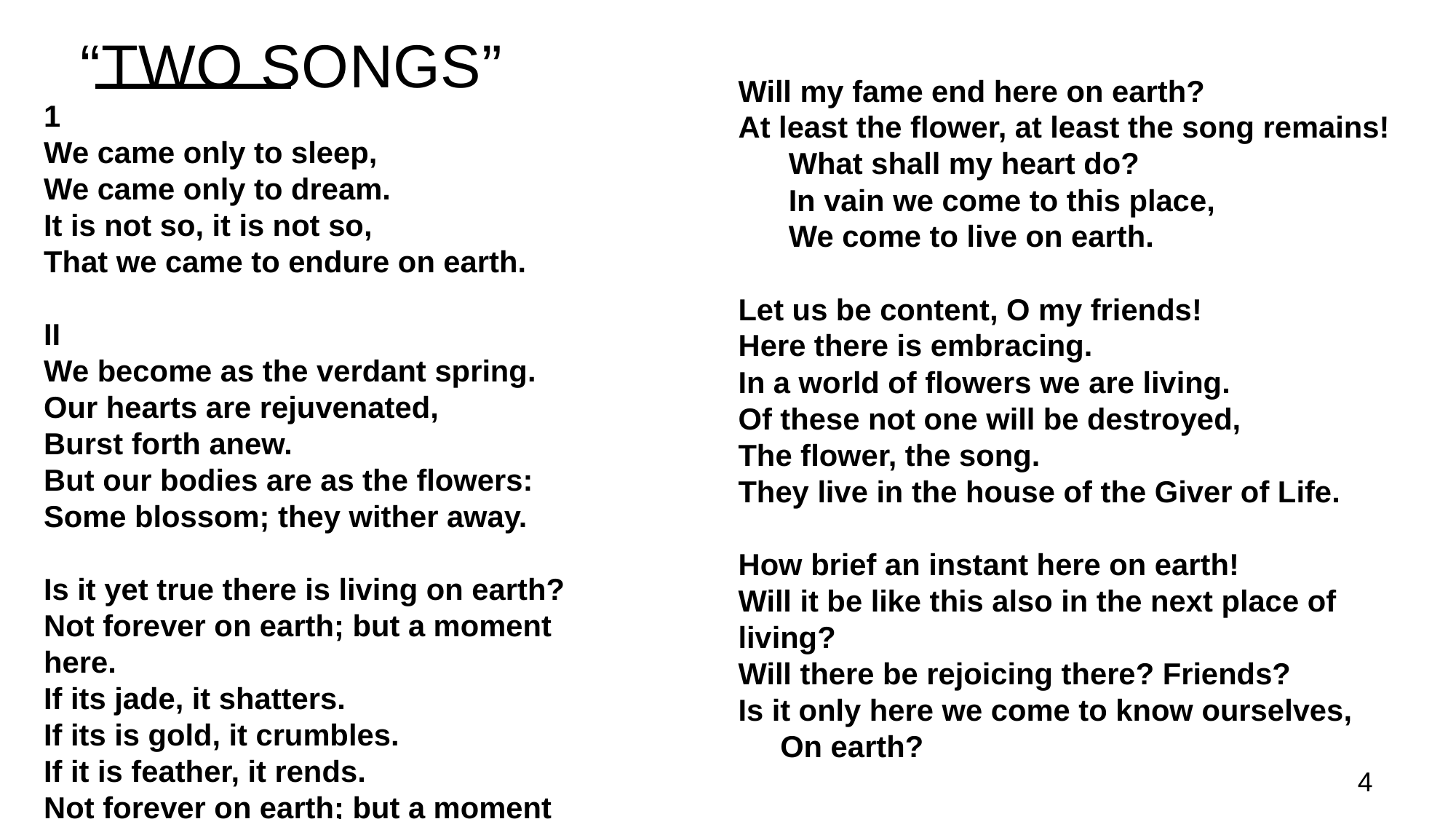

# “Two Songs”
Will my fame end here on earth?
At least the flower, at least the song remains!
      What shall my heart do?
      In vain we come to this place,
      We come to live on earth.

Let us be content, O my friends!
Here there is embracing.
In a world of flowers we are living.
Of these not one will be destroyed,
The flower, the song.
They live in the house of the Giver of Life.

How brief an instant here on earth!
Will it be like this also in the next place of living?
Will there be rejoicing there? Friends?
Is it only here we come to know ourselves,
     On earth?
1
We came only to sleep,
We came only to dream.
It is not so, it is not so,
That we came to endure on earth.

II
We become as the verdant spring.
Our hearts are rejuvenated,
Burst forth anew.
But our bodies are as the flowers:
Some blossom; they wither away.

Is it yet true there is living on earth?
Not forever on earth; but a moment here.
If its jade, it shatters.
If its is gold, it crumbles.
If it is feather, it rends.
Not forever on earth; but a moment here.
4